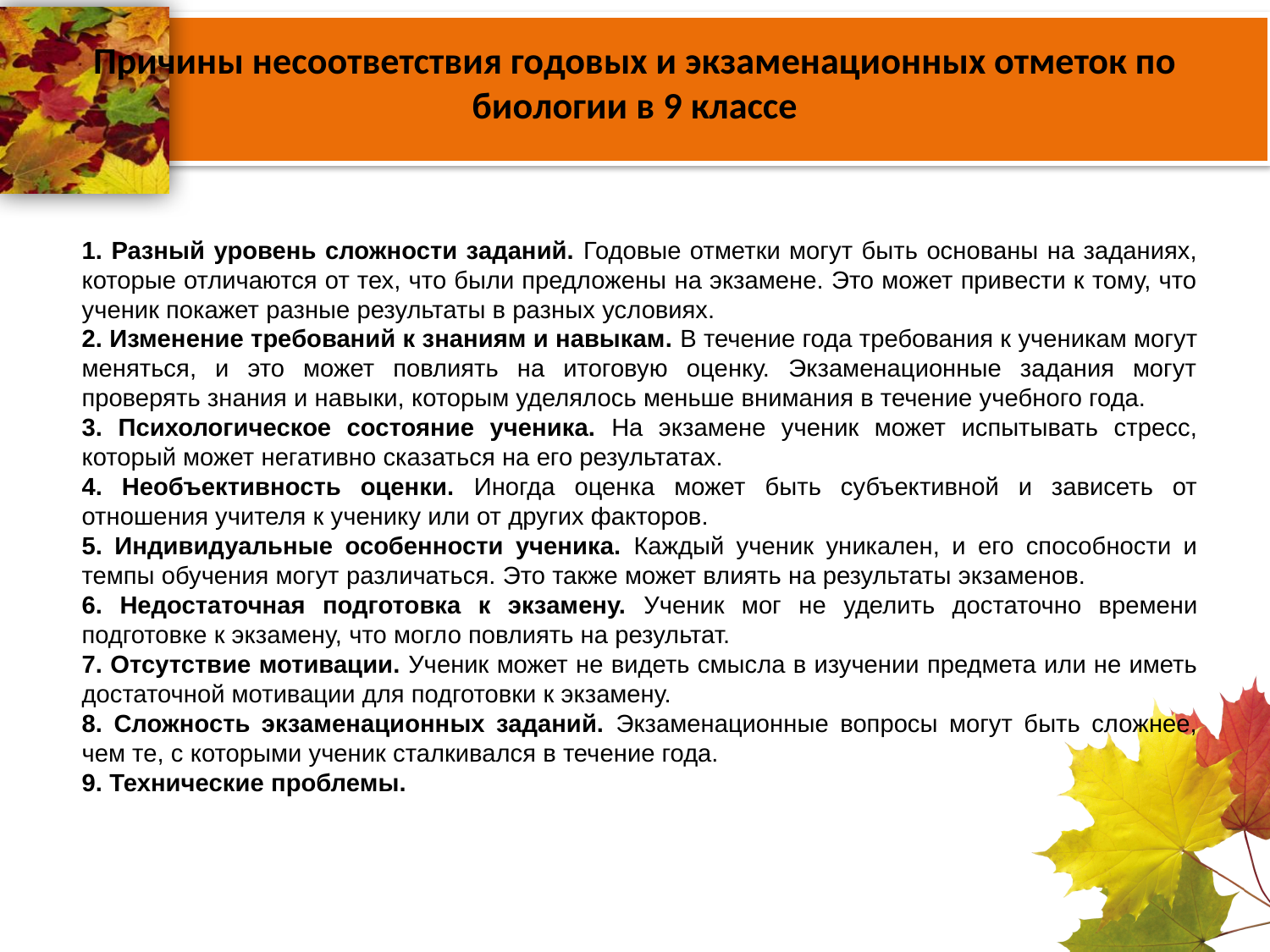

# Причины несоответствия годовых и экзаменационных отметок по биологии в 9 классе
1. Разный уровень сложности заданий. Годовые отметки могут быть основаны на заданиях, которые отличаются от тех, что были предложены на экзамене. Это может привести к тому, что ученик покажет разные результаты в разных условиях.
2. Изменение требований к знаниям и навыкам. В течение года требования к ученикам могут меняться, и это может повлиять на итоговую оценку. Экзаменационные задания могут проверять знания и навыки, которым уделялось меньше внимания в течение учебного года.
3. Психологическое состояние ученика. На экзамене ученик может испытывать стресс, который может негативно сказаться на его результатах.
4. Необъективность оценки. Иногда оценка может быть субъективной и зависеть от отношения учителя к ученику или от других факторов.
5. Индивидуальные особенности ученика. Каждый ученик уникален, и его способности и темпы обучения могут различаться. Это также может влиять на результаты экзаменов.
6. Недостаточная подготовка к экзамену. Ученик мог не уделить достаточно времени подготовке к экзамену, что могло повлиять на результат.
7. Отсутствие мотивации. Ученик может не видеть смысла в изучении предмета или не иметь достаточной мотивации для подготовки к экзамену.
8. Сложность экзаменационных заданий. Экзаменационные вопросы могут быть сложнее, чем те, с которыми ученик сталкивался в течение года.
9. Технические проблемы.